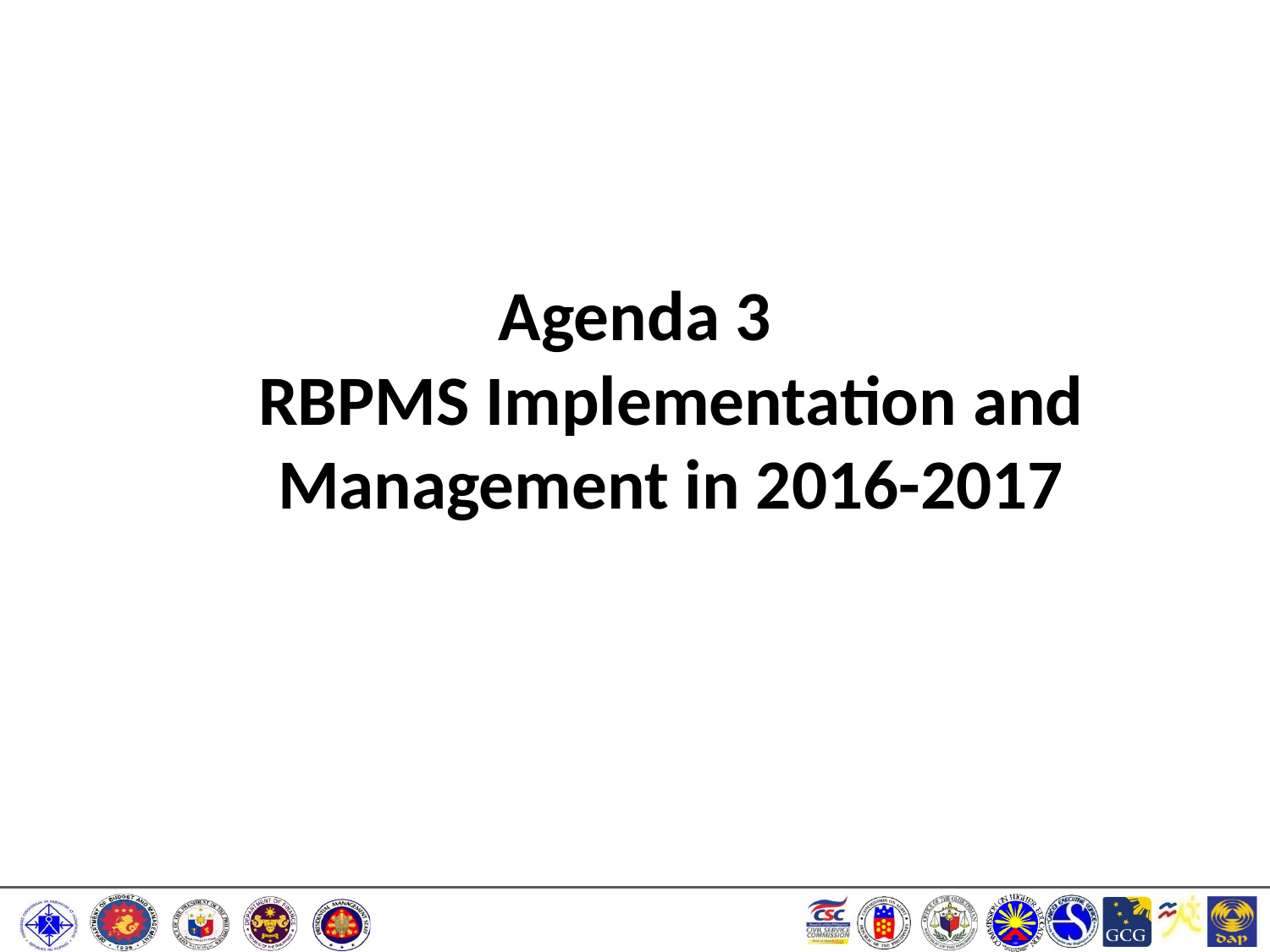

# Agenda 3 RBPMS Implementation and Management in 2016-2017